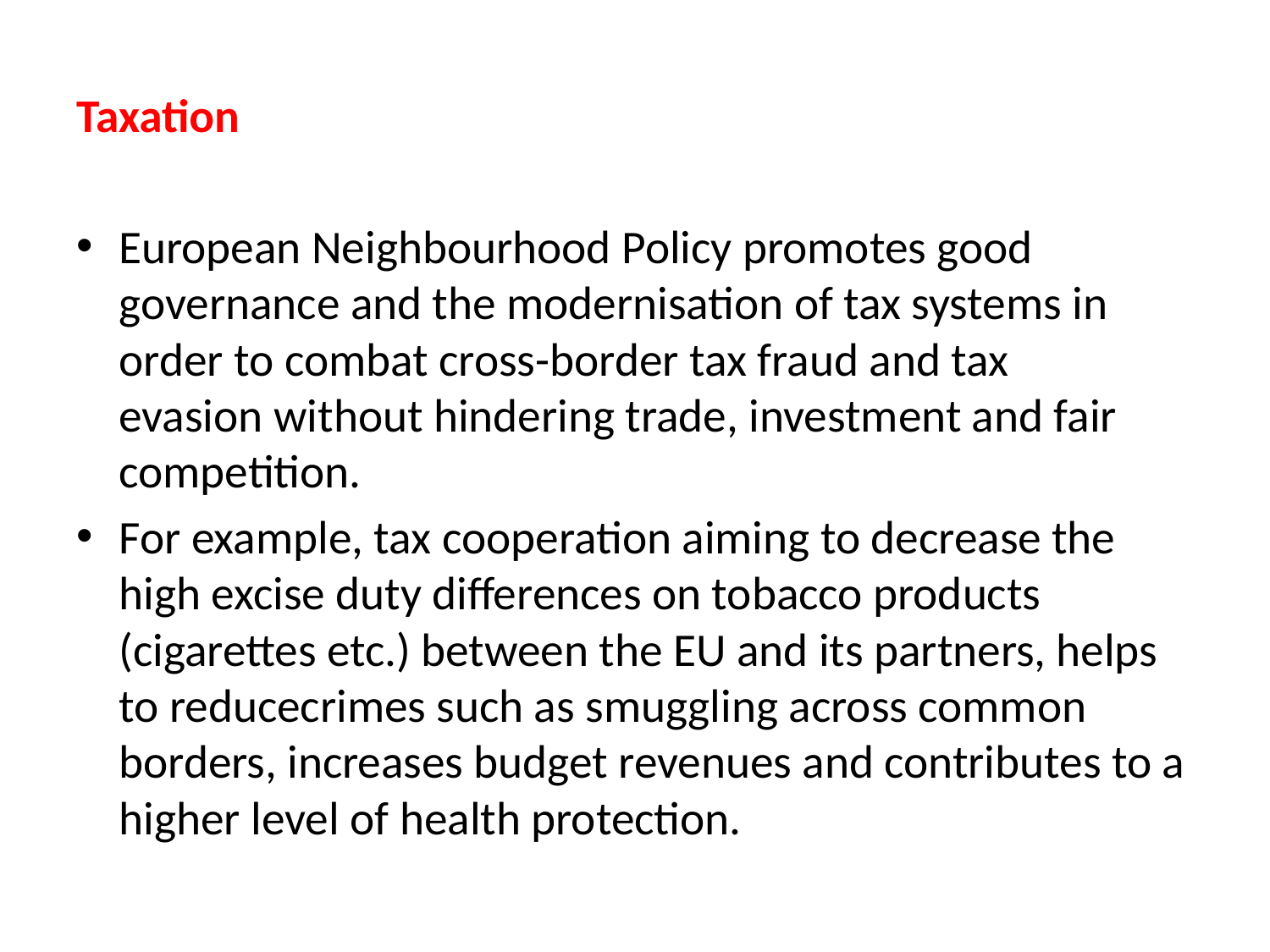

Taxation

European Neighbourhood Policy promotes good governance and the modernisation of tax systems in order to combat cross-border tax fraud and tax evasion without hindering trade, investment and fair competition.
For example, tax cooperation aiming to decrease the high excise duty differences on tobacco products (cigarettes etc.) between the EU and its partners, helps to reducecrimes such as smuggling across common borders, increases budget revenues and contributes to a higher level of health protection.